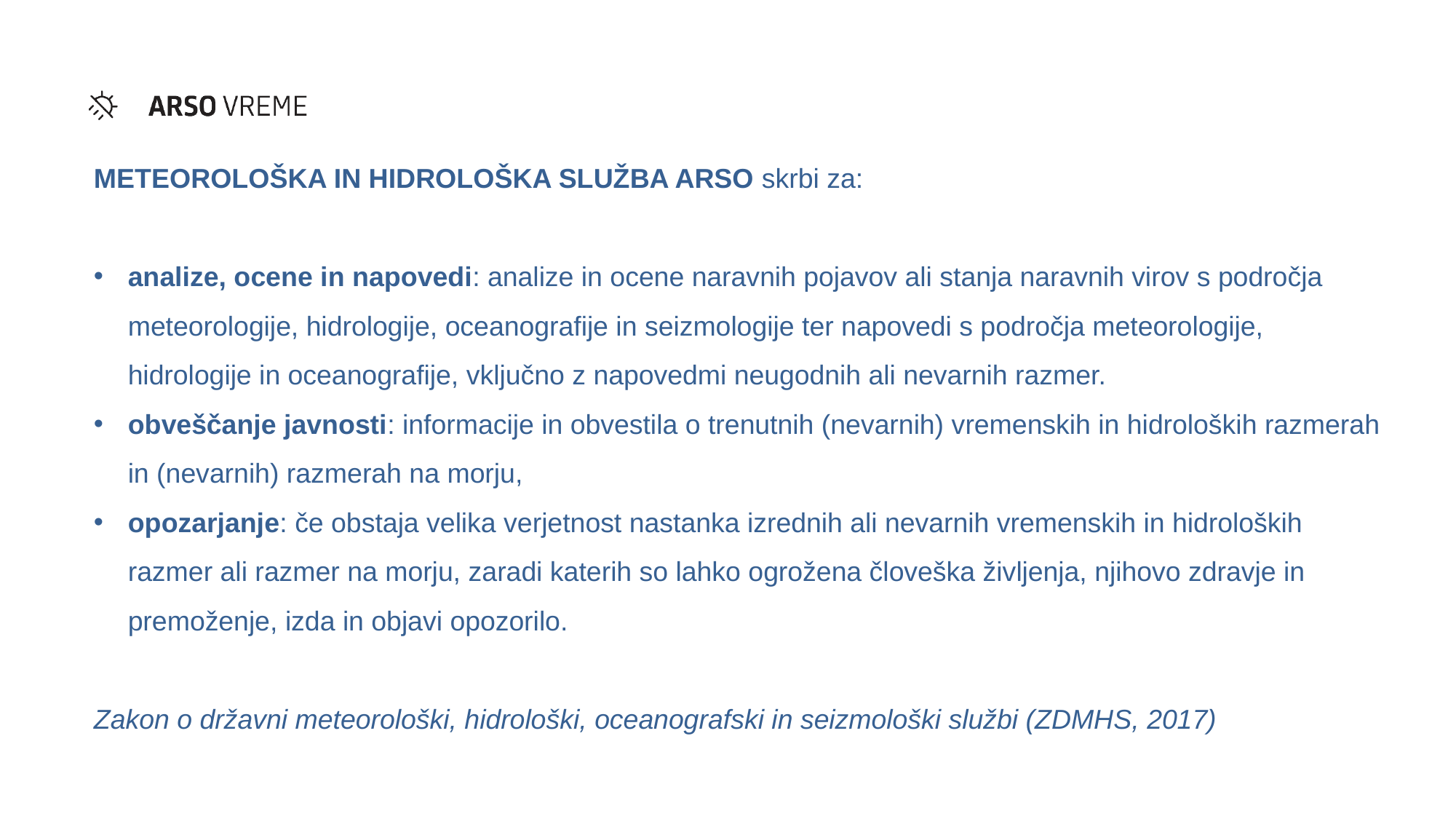

METEOROLOŠKA IN HIDROLOŠKA SLUŽBA ARSO skrbi za:

analize, ocene in napovedi: analize in ocene naravnih pojavov ali stanja naravnih virov s področja meteorologije, hidrologije, oceanografije in seizmologije ter napovedi s področja meteorologije, hidrologije in oceanografije, vključno z napovedmi neugodnih ali nevarnih razmer.
obveščanje javnosti: informacije in obvestila o trenutnih (nevarnih) vremenskih in hidroloških razmerah in (nevarnih) razmerah na morju,
opozarjanje: če obstaja velika verjetnost nastanka izrednih ali nevarnih vremenskih in hidroloških razmer ali razmer na morju, zaradi katerih so lahko ogrožena človeška življenja, njihovo zdravje in premoženje, izda in objavi opozorilo.

Zakon o državni meteorološki, hidrološki, oceanografski in seizmološki službi (ZDMHS, 2017)